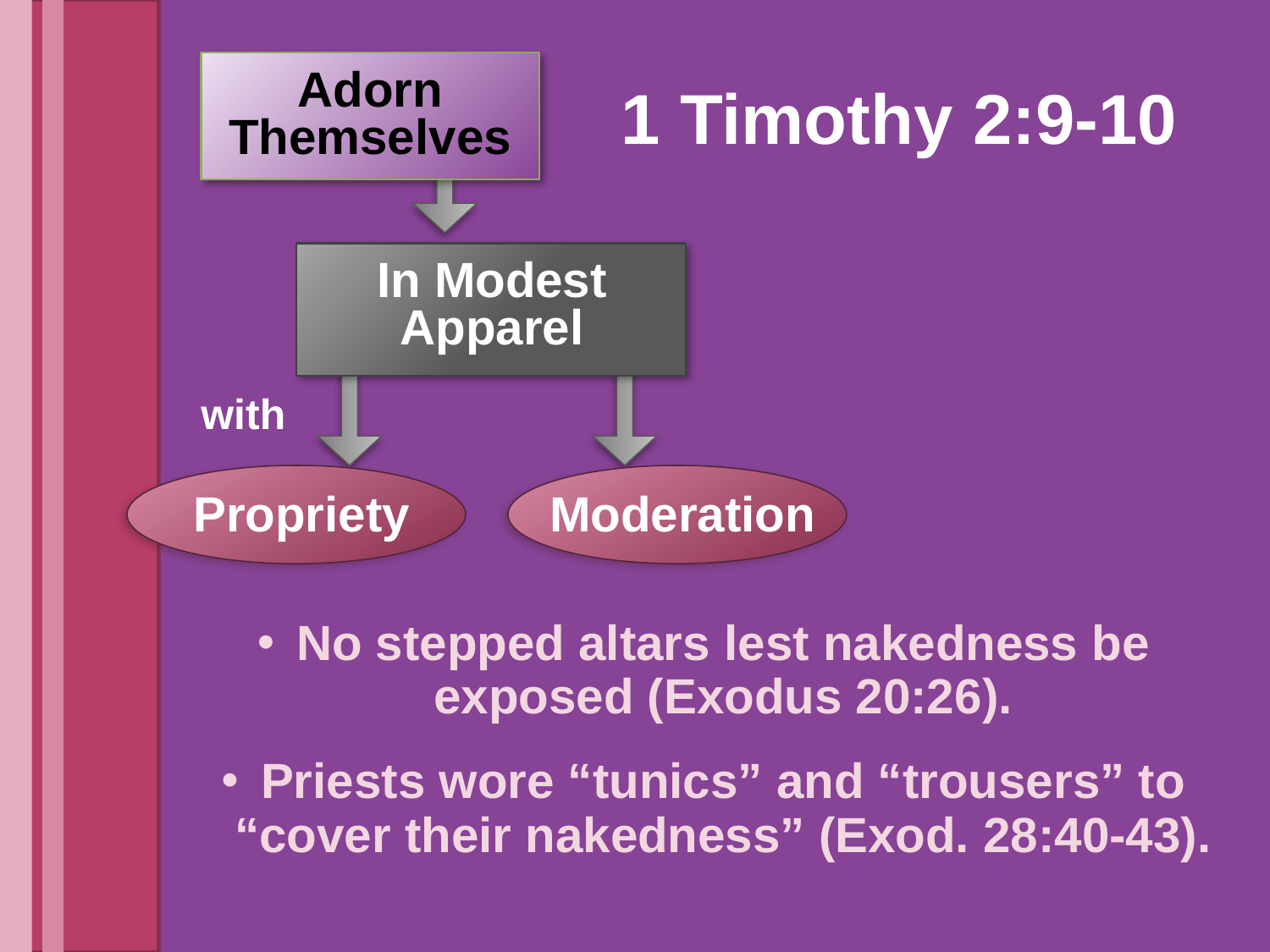

Adorn Themselves

# 1 Timothy 2:9-10

In Modest Apparel

with

Moderation
Propriety
No stepped altars lest nakedness be exposed (Exodus 20:26).
Priests wore “tunics” and “trousers” to “cover their nakedness” (Exod. 28:40-43).